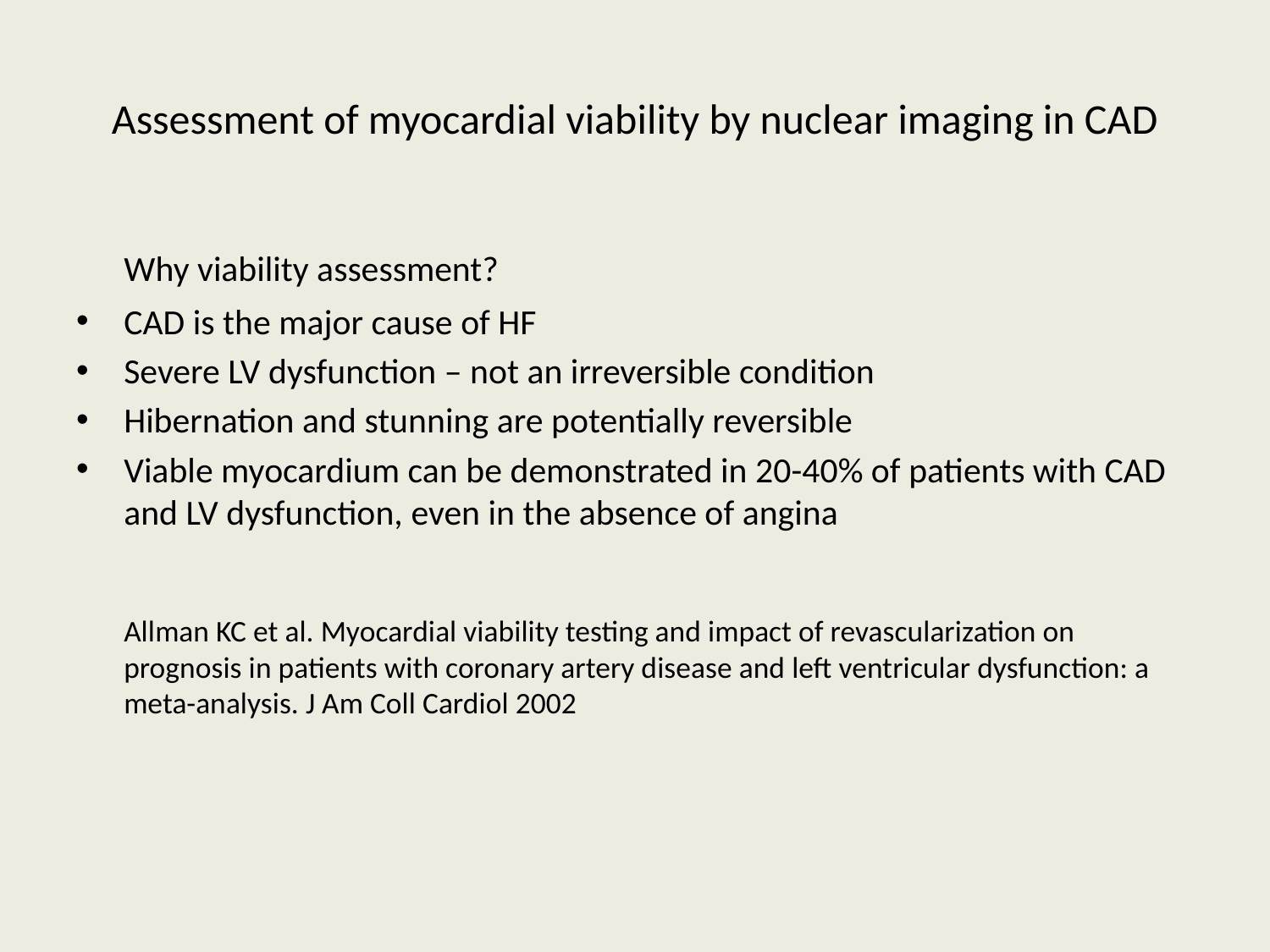

# Assessment of myocardial viability by nuclear imaging in CAD
 	Why viability assessment?
CAD is the major cause of HF
Severe LV dysfunction – not an irreversible condition
Hibernation and stunning are potentially reversible
Viable myocardium can be demonstrated in 20-40% of patients with CAD and LV dysfunction, even in the absence of angina

	Allman KC et al. Myocardial viability testing and impact of revascularization on prognosis in patients with coronary artery disease and left ventricular dysfunction: a meta-analysis. J Am Coll Cardiol 2002